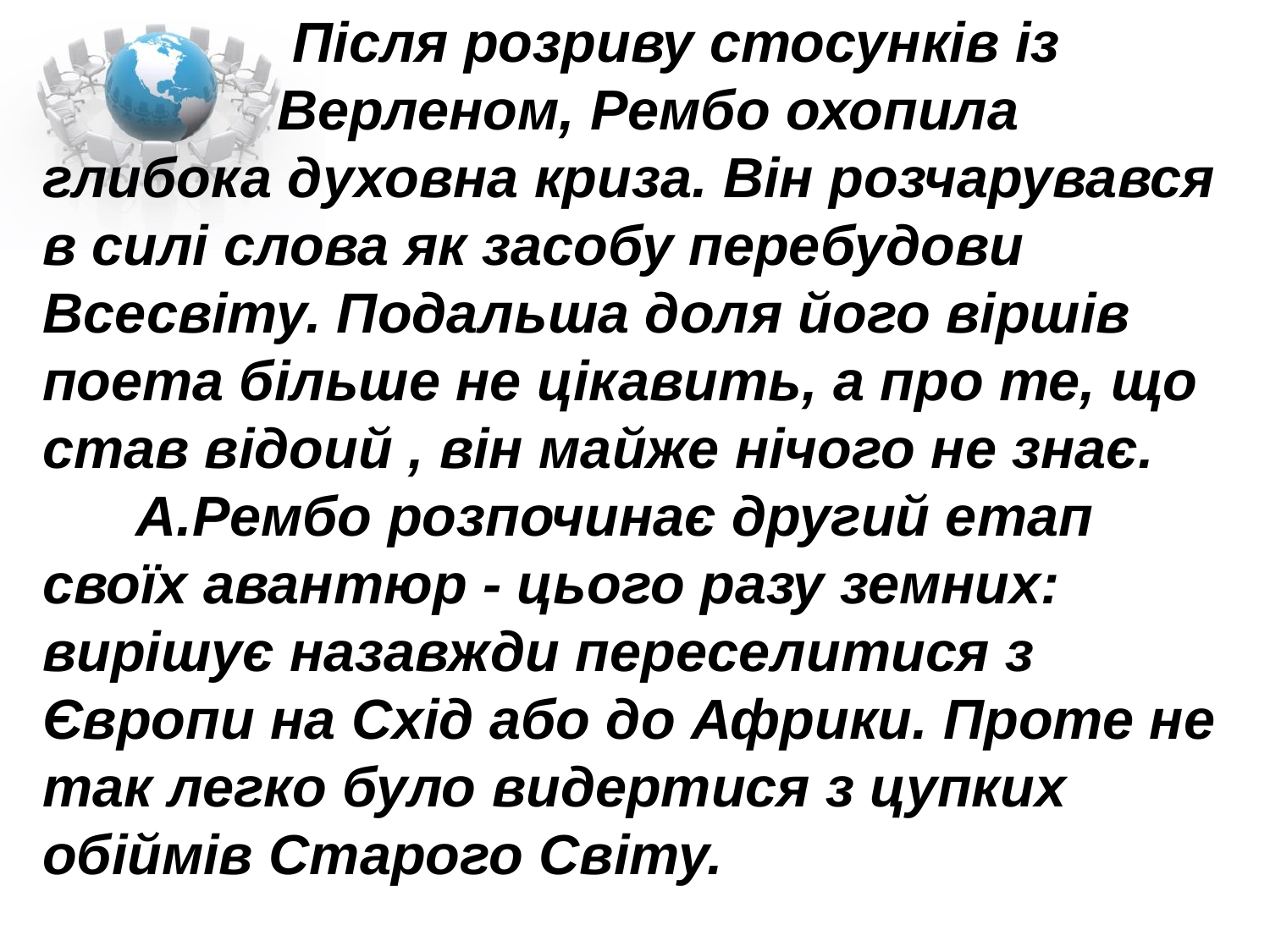

Після розриву стосунків із
               Верленом, Рембо охопила глибока духовна криза. Він розчарувався в силі слова як засобу перебудови Всесвіту. Подальша доля його віршів поета більше не цікавить, а про те, що став відоий , він майже нічого не знає.
      А.Рембо розпочинає другий етап своїх авантюр - цього разу земних: вирішує назавжди переселитися з Європи на Схід або до Африки. Проте не так легко було видертися з цупких обіймів Старого Світу.